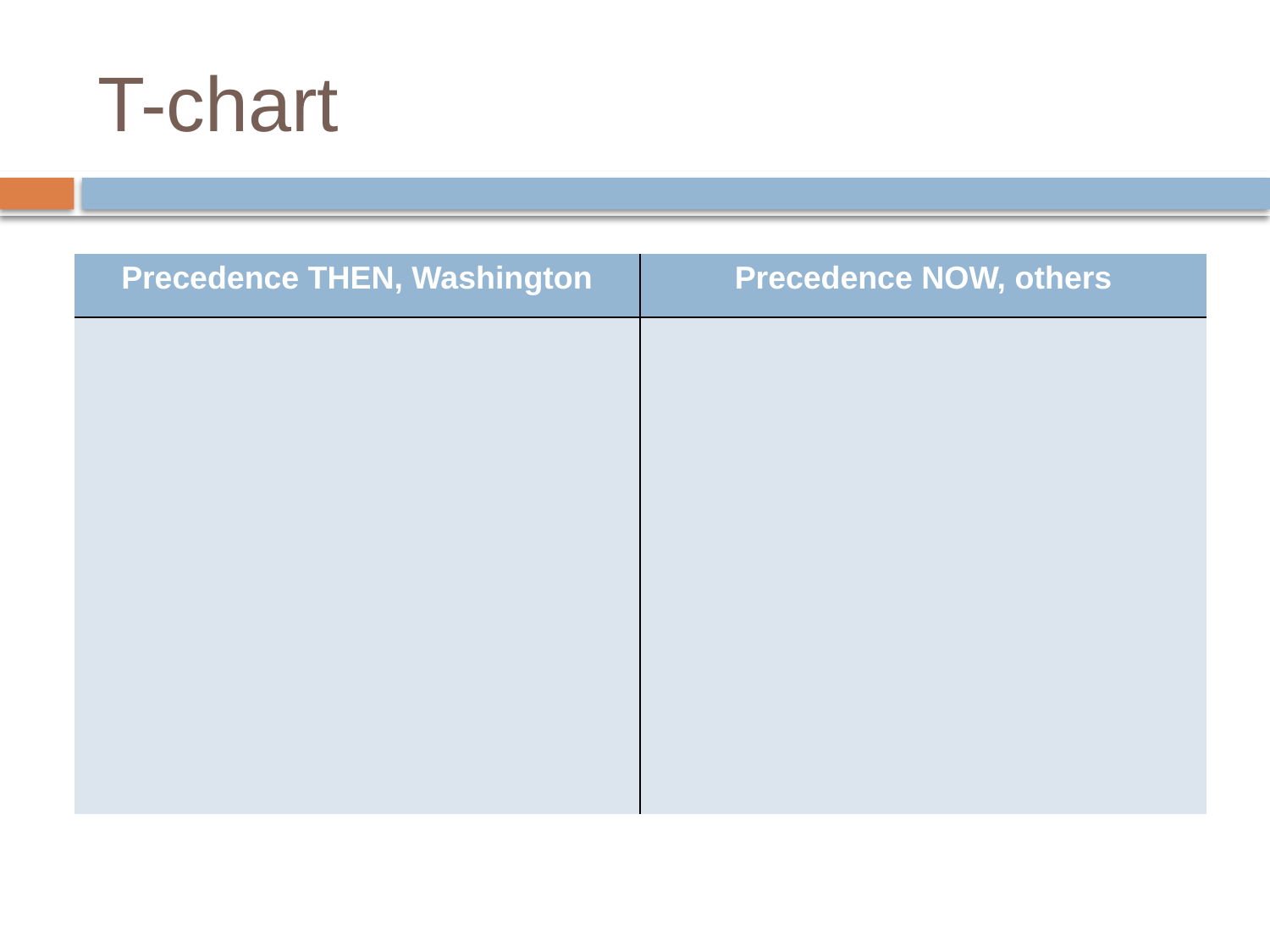

# T-chart
| Precedence THEN, Washington | Precedence NOW, others |
| --- | --- |
|  |  |